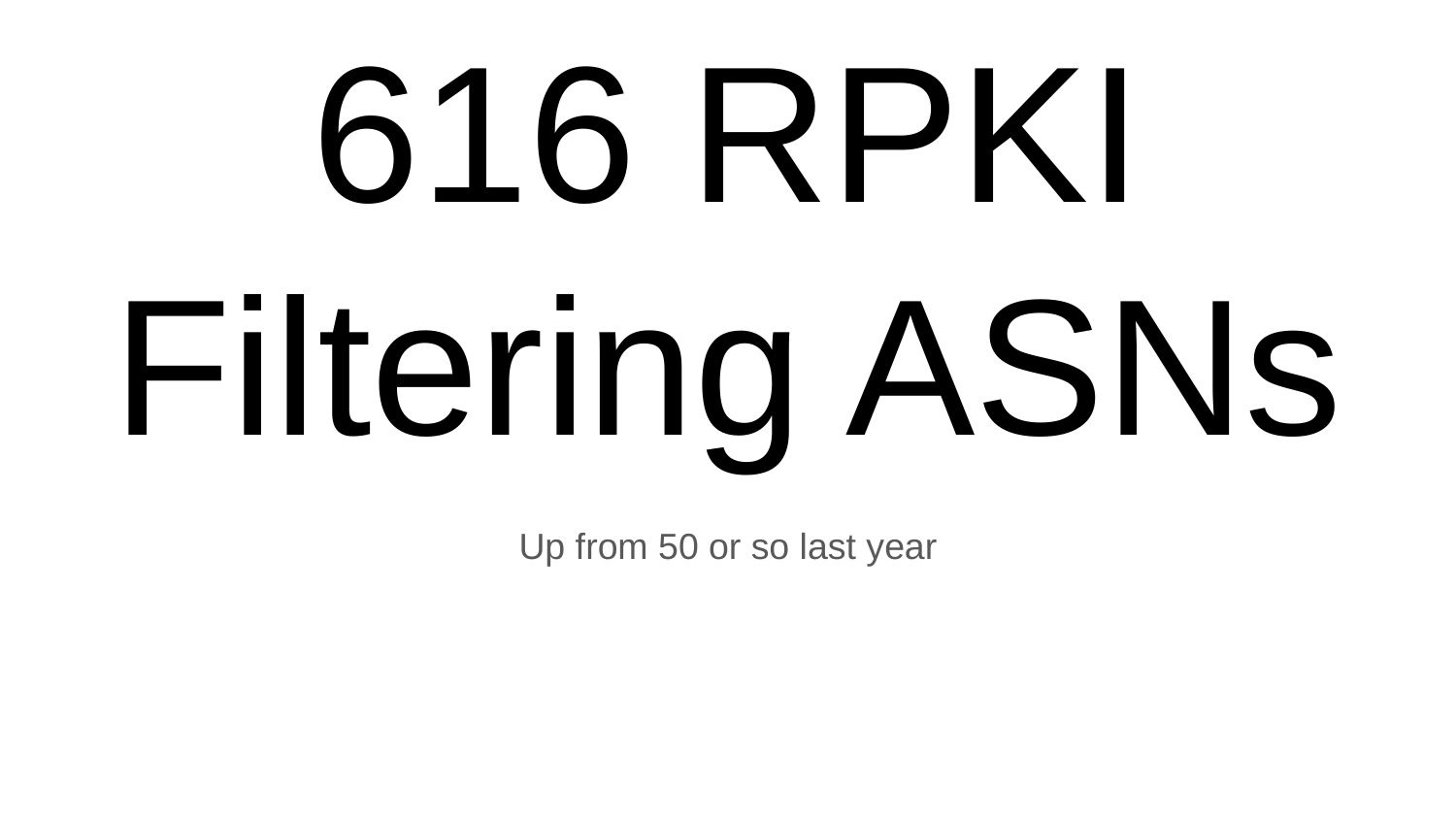

# 616 RPKI Filtering ASNs
Up from 50 or so last year